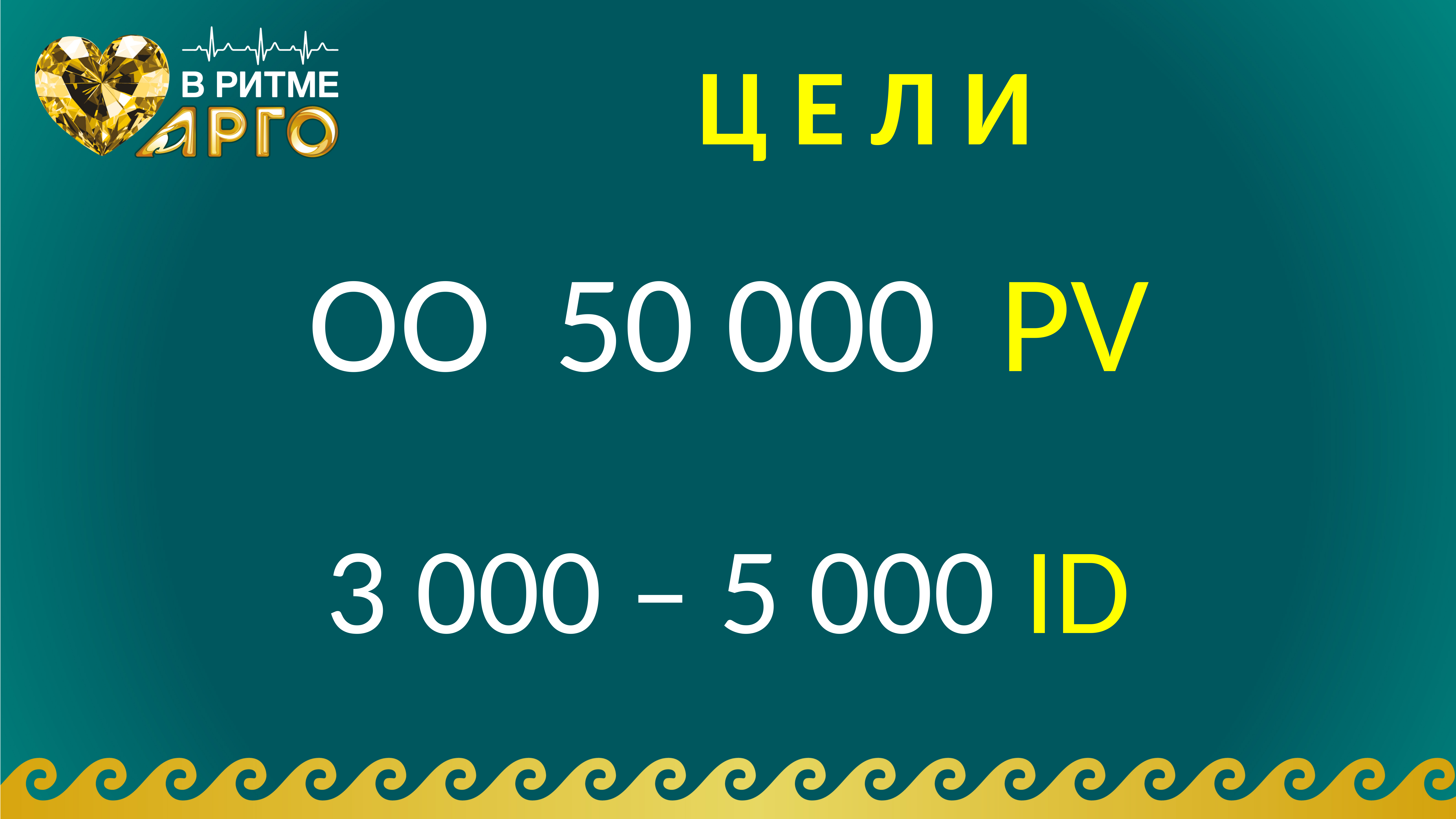

# Ц Е Л И
OO  50 000  PV
3 000 – 5 000 ID